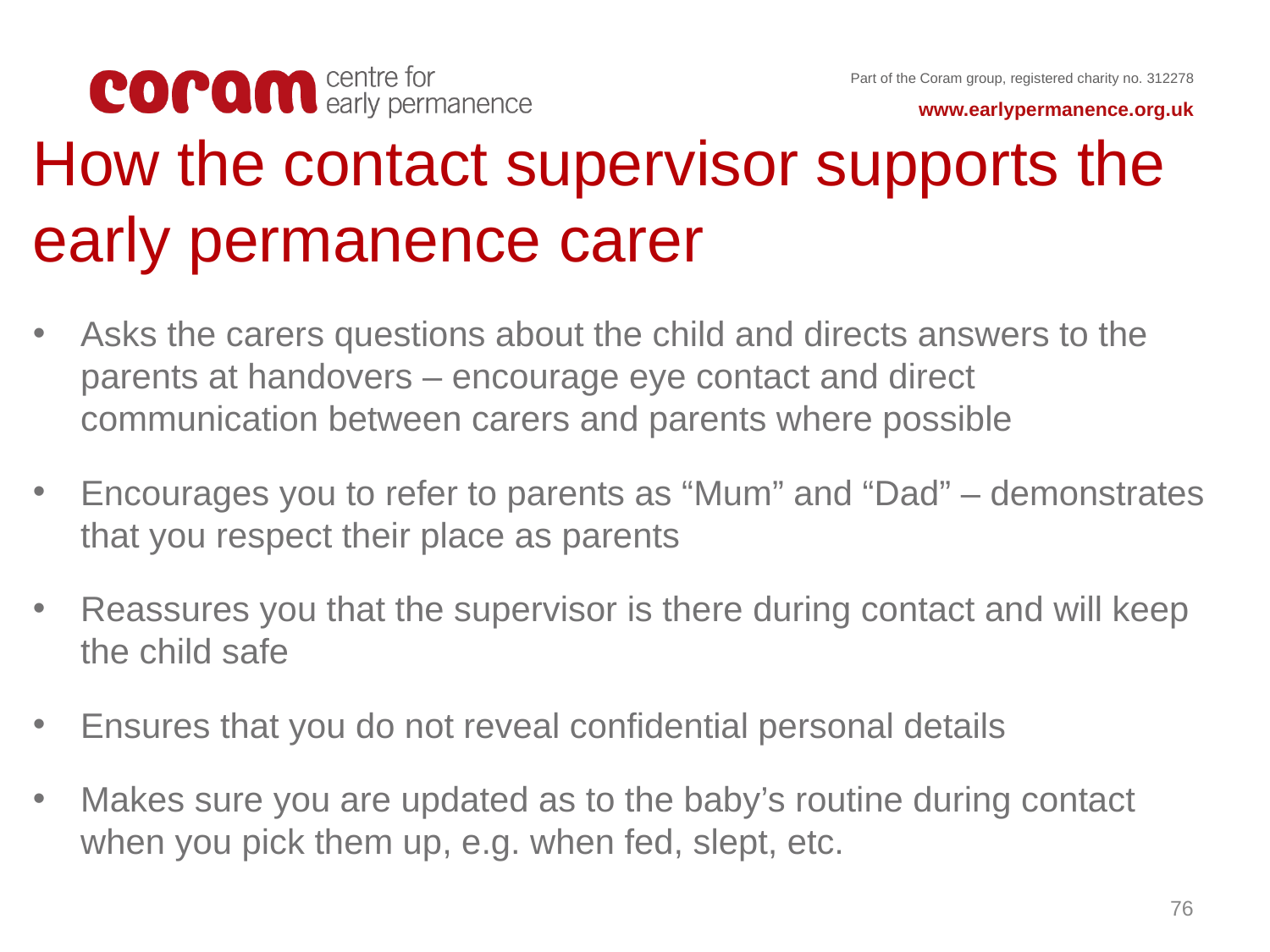

How the contact supervisor supports the early permanence carer

Asks the carers questions about the child and directs answers to the parents at handovers – encourage eye contact and direct communication between carers and parents where possible

Encourages you to refer to parents as “Mum” and “Dad” – demonstrates that you respect their place as parents

Reassures you that the supervisor is there during contact and will keep the child safe

Ensures that you do not reveal confidential personal details

Makes sure you are updated as to the baby’s routine during contact when you pick them up, e.g. when fed, slept, etc.

76